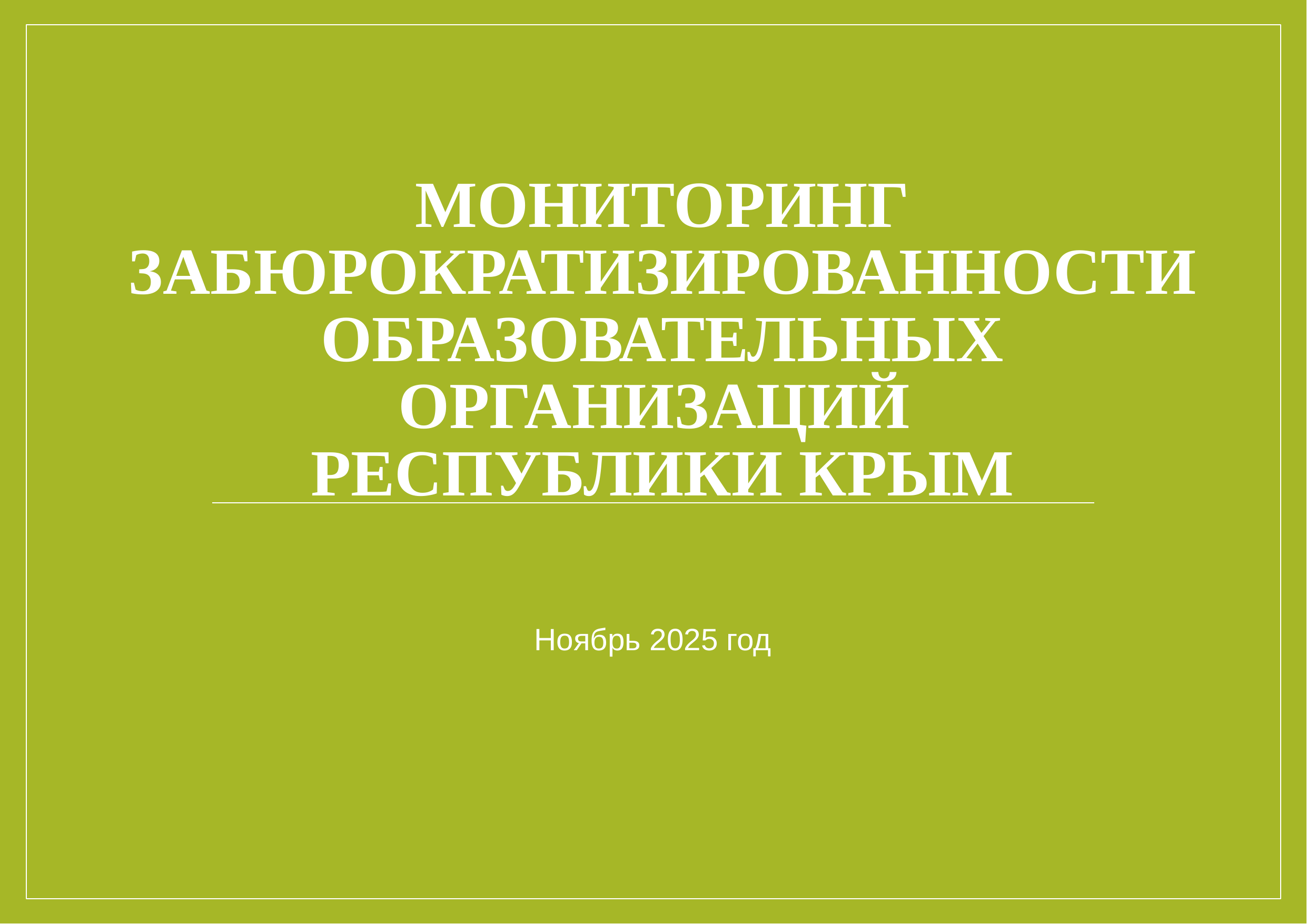

# Мониторинг забюрократизированности образовательных организаций республики крым
Ноябрь 2025 год